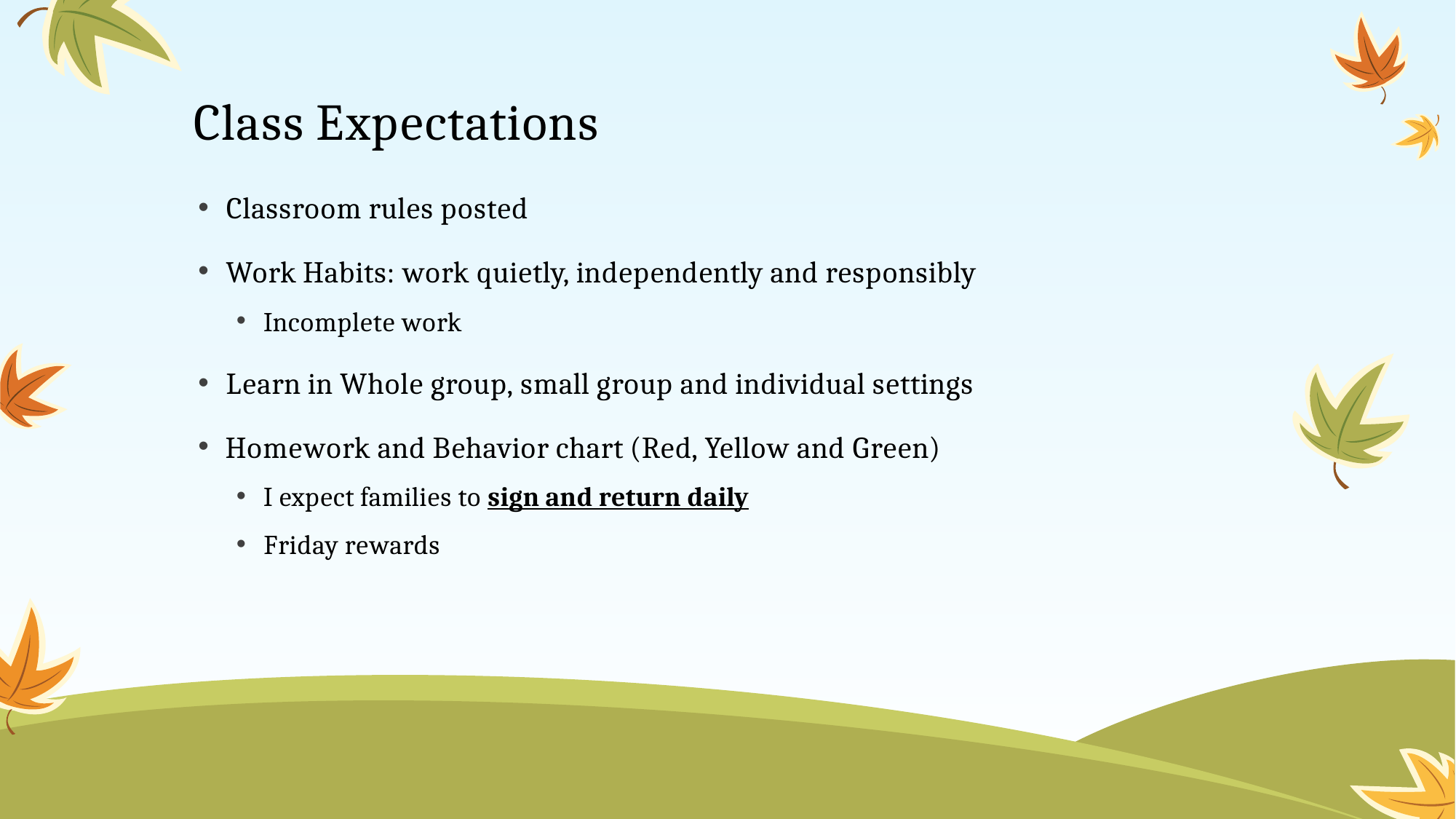

# Class Expectations
Classroom rules posted
Work Habits: work quietly, independently and responsibly
Incomplete work
Learn in Whole group, small group and individual settings
Homework and Behavior chart (Red, Yellow and Green)
I expect families to sign and return daily
Friday rewards